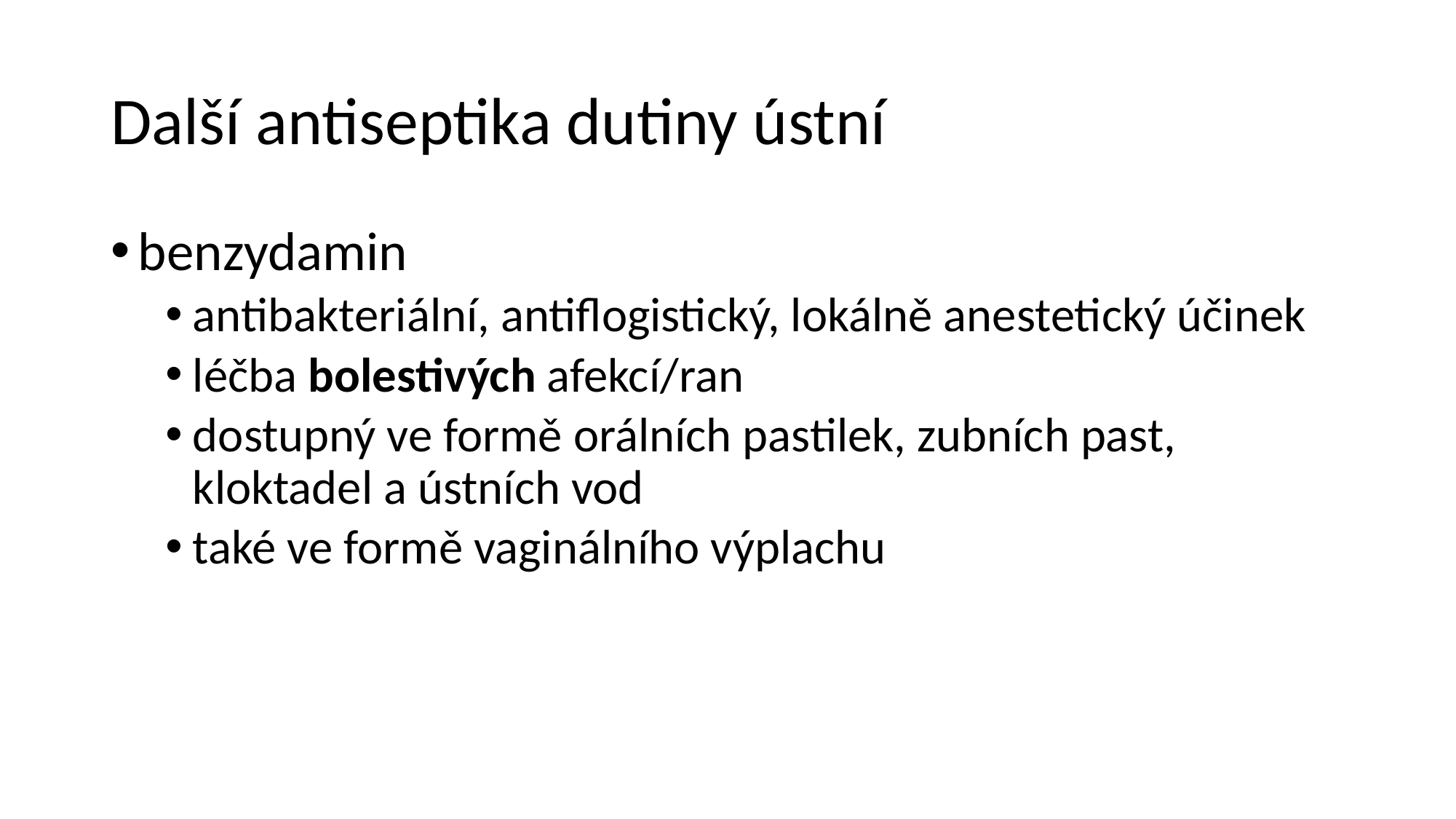

# Další antiseptika dutiny ústní
benzydamin
antibakteriální, antiflogistický, lokálně anestetický účinek
léčba bolestivých afekcí/ran
dostupný ve formě orálních pastilek, zubních past, kloktadel a ústních vod
také ve formě vaginálního výplachu